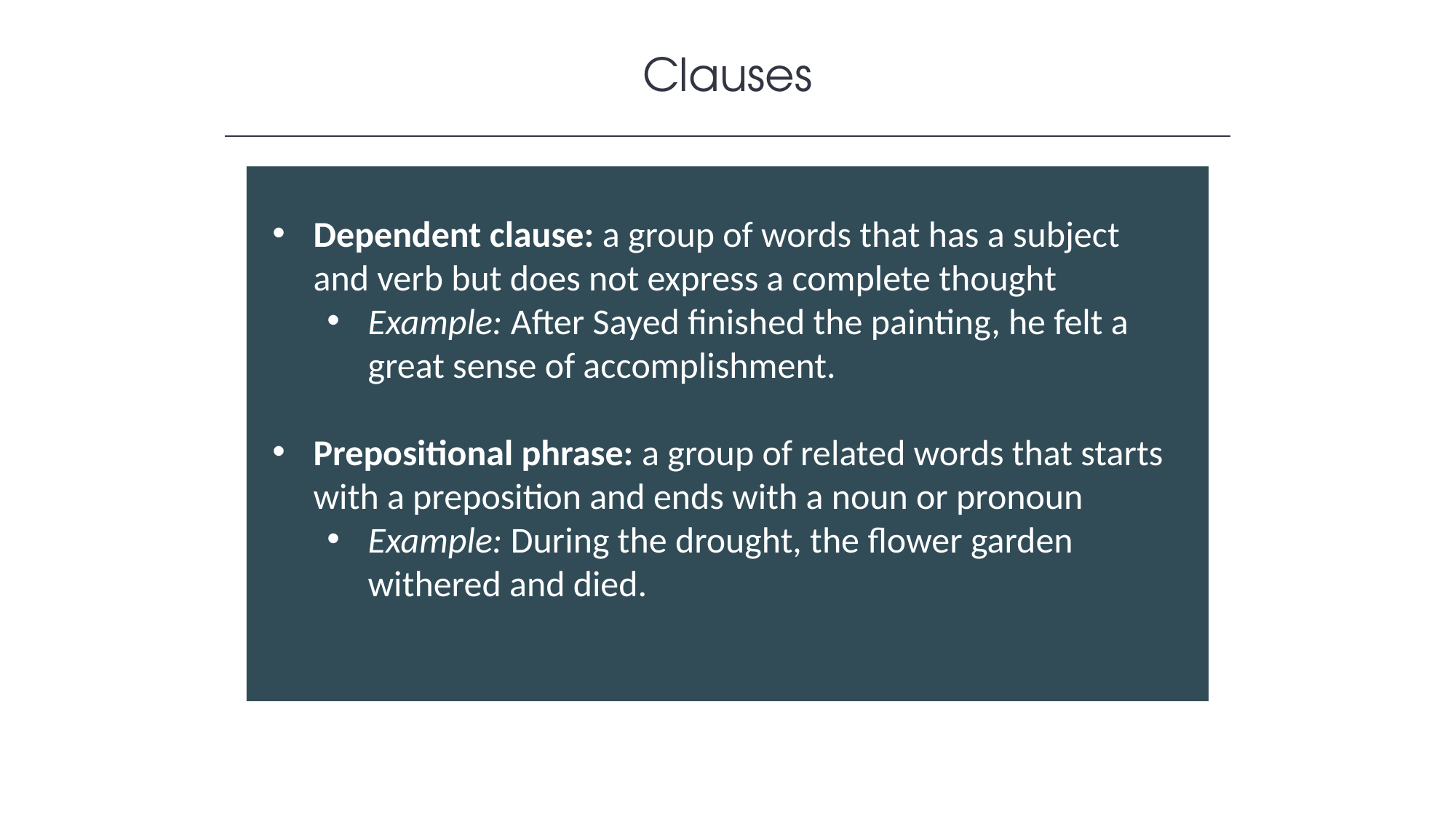

Clauses
HAWKES LEARNING

Dependent clause: a group of words that has a subject and verb but does not express a complete thought
Example: After Sayed finished the painting, he felt a great sense of accomplishment.

Prepositional phrase: a group of related words that starts with a preposition and ends with a noun or pronoun
Example: During the drought, the flower garden withered and died.